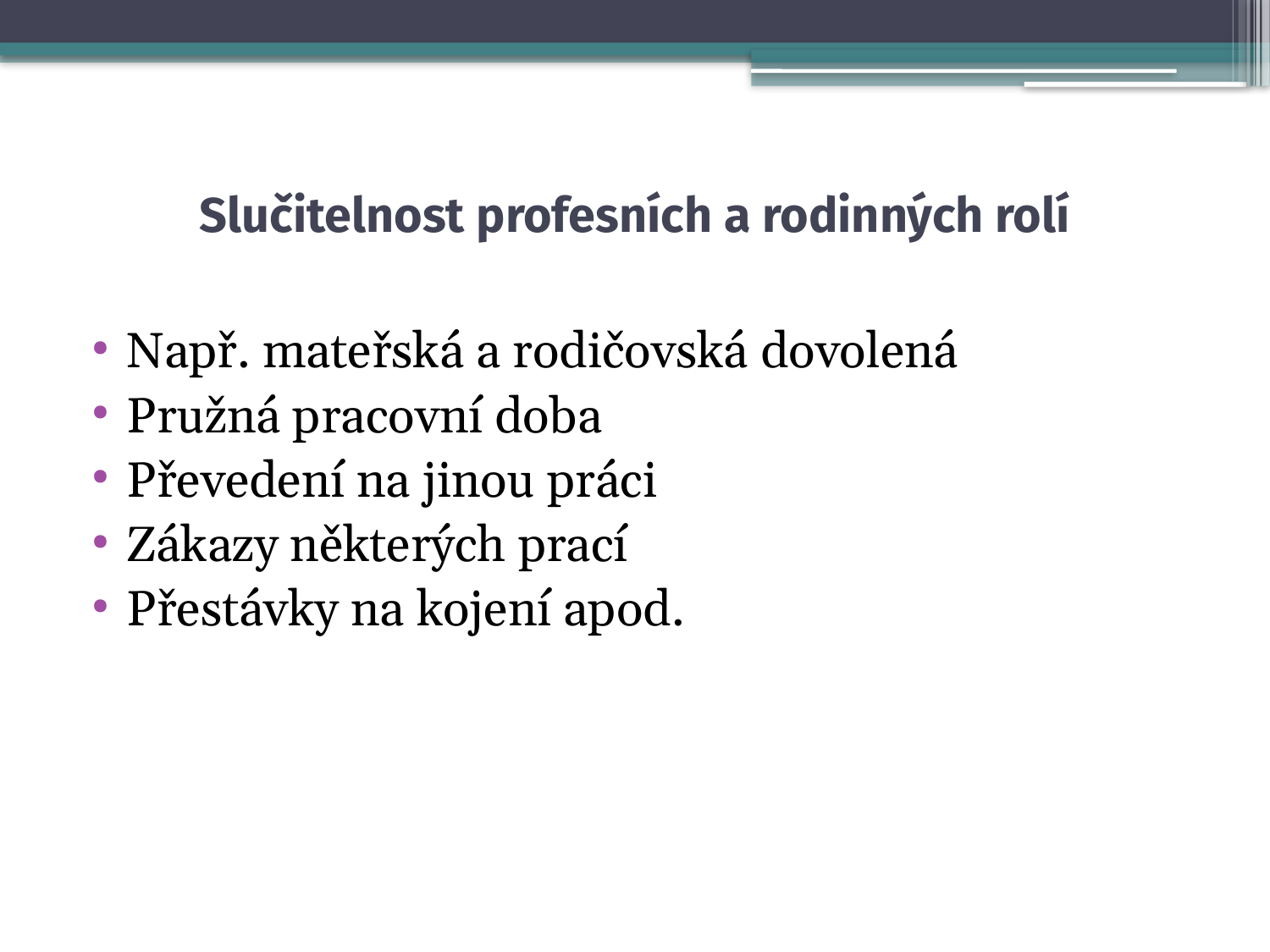

# Slučitelnost profesních a rodinných rolí
Např. mateřská a rodičovská dovolená
Pružná pracovní doba
Převedení na jinou práci
Zákazy některých prací
Přestávky na kojení apod.